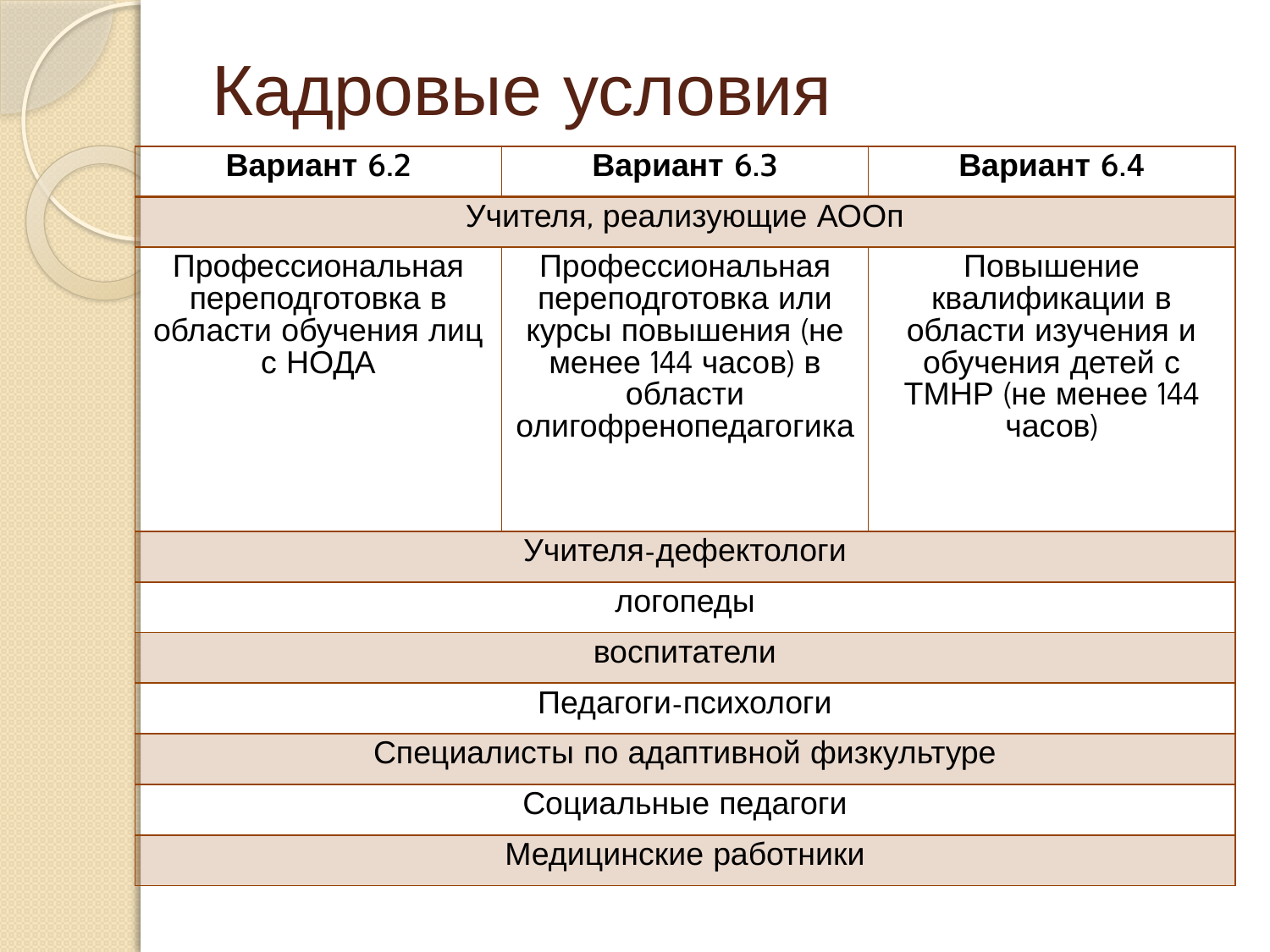

# Кадровые условия
| Вариант 6.2 | Вариант 6.3 | Вариант 6.4 |
| --- | --- | --- |
| Учителя, реализующие АООп |  |  |
| Профессиональная переподготовка в области обучения лиц с НОДА | Профессиональная переподготовка или курсы повышения (не менее 144 часов) в области олигофренопедагогика | Повышение квалификации в области изучения и обучения детей с ТМНР (не менее 144 часов) |
| Учителя-дефектологи |  |  |
| логопеды |  |  |
| воспитатели |  |  |
| Педагоги-психологи |  |  |
| Специалисты по адаптивной физкультуре |  |  |
| Социальные педагоги |  |  |
| Медицинские работники |  |  |